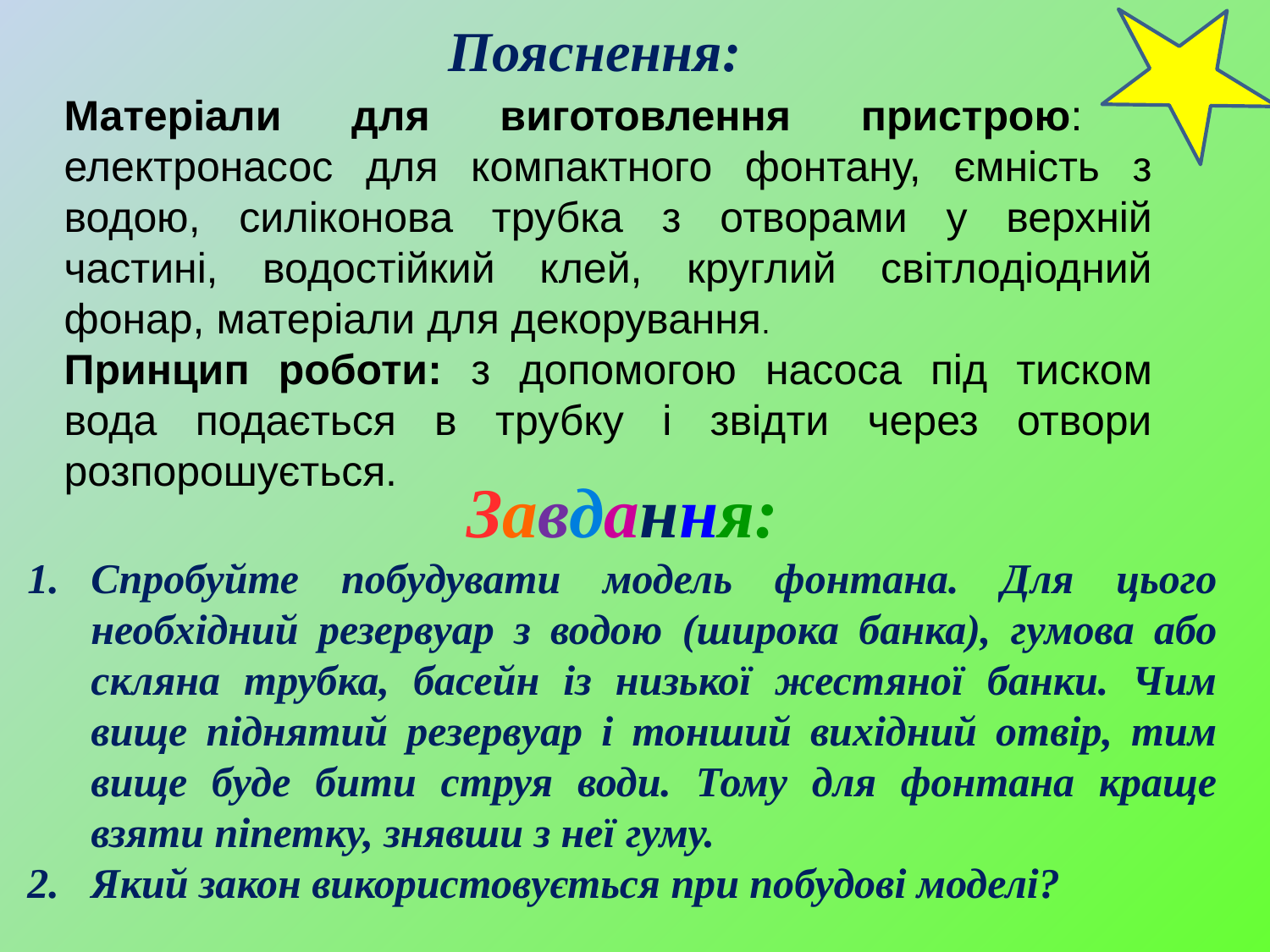

Пояснення:

Матеріали для виготовлення пристрою:  електронасос для компактного фонтану, ємність з водою, силіконова трубка з отворами у верхній частині, водостійкий клей, круглий світлодіодний фонар, матеріали для декорування.
Принцип роботи: з допомогою насоса під тиском вода подається в трубку і звідти через отвори розпорошується.

Завдання:
Спробуйте побудувати модель фонтана. Для цього необхідний резервуар з водою (широка банка), гумова або скляна трубка, басейн із низької жестяної банки. Чим вище піднятий резервуар і тонший вихідний отвір, тим вище буде бити струя води. Тому для фонтана краще взяти піпетку, знявши з неї гуму.
Який закон використовується при побудові моделі?